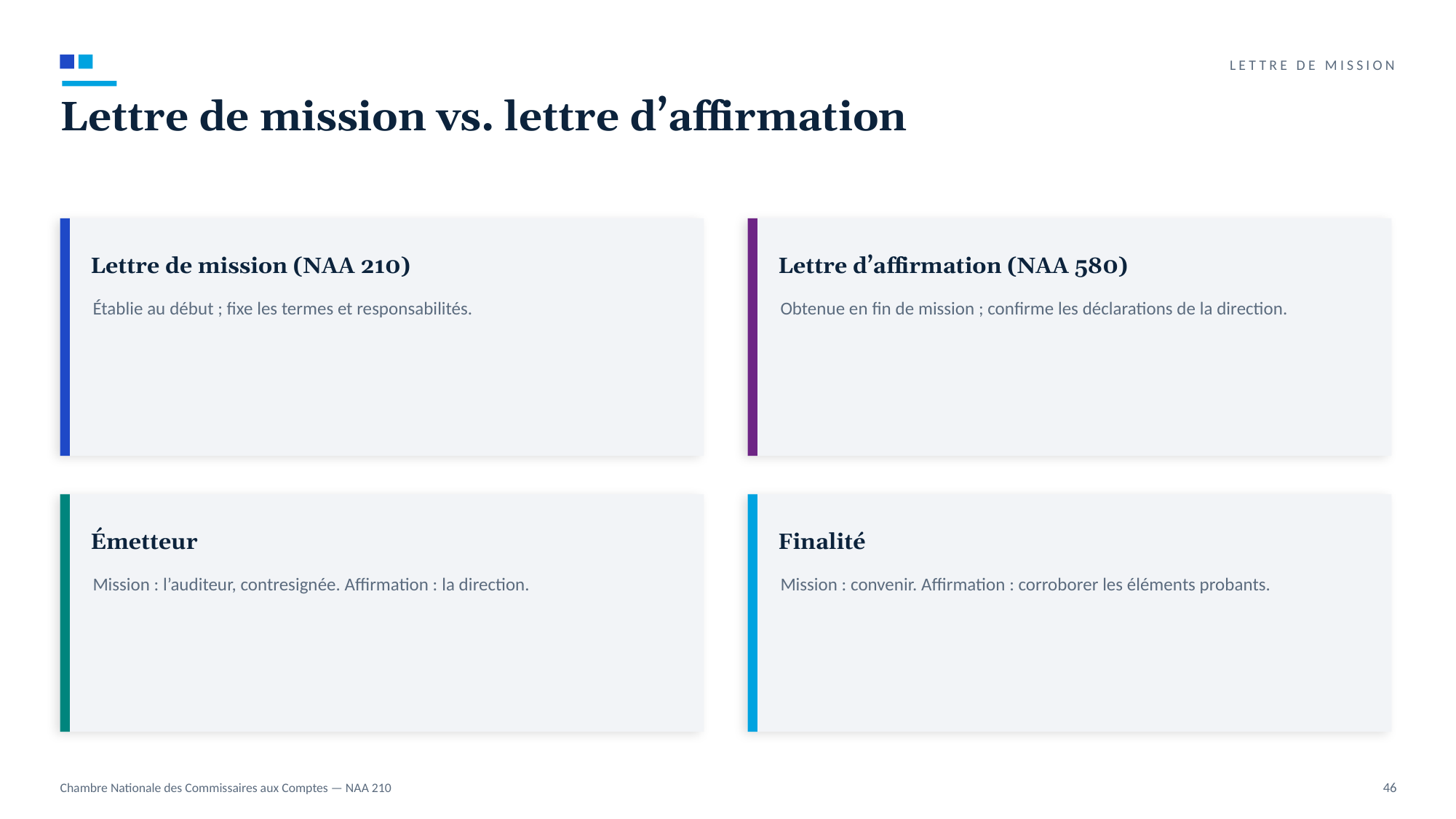

LETTRE DE MISSION

Lettre de mission vs. lettre d’affirmation

Lettre de mission (NAA 210)
Lettre d’affirmation (NAA 580)
Établie au début ; fixe les termes et responsabilités.
Obtenue en fin de mission ; confirme les déclarations de la direction.

Émetteur
Finalité
Mission : l’auditeur, contresignée. Affirmation : la direction.
Mission : convenir. Affirmation : corroborer les éléments probants.
Chambre Nationale des Commissaires aux Comptes — NAA 210
46